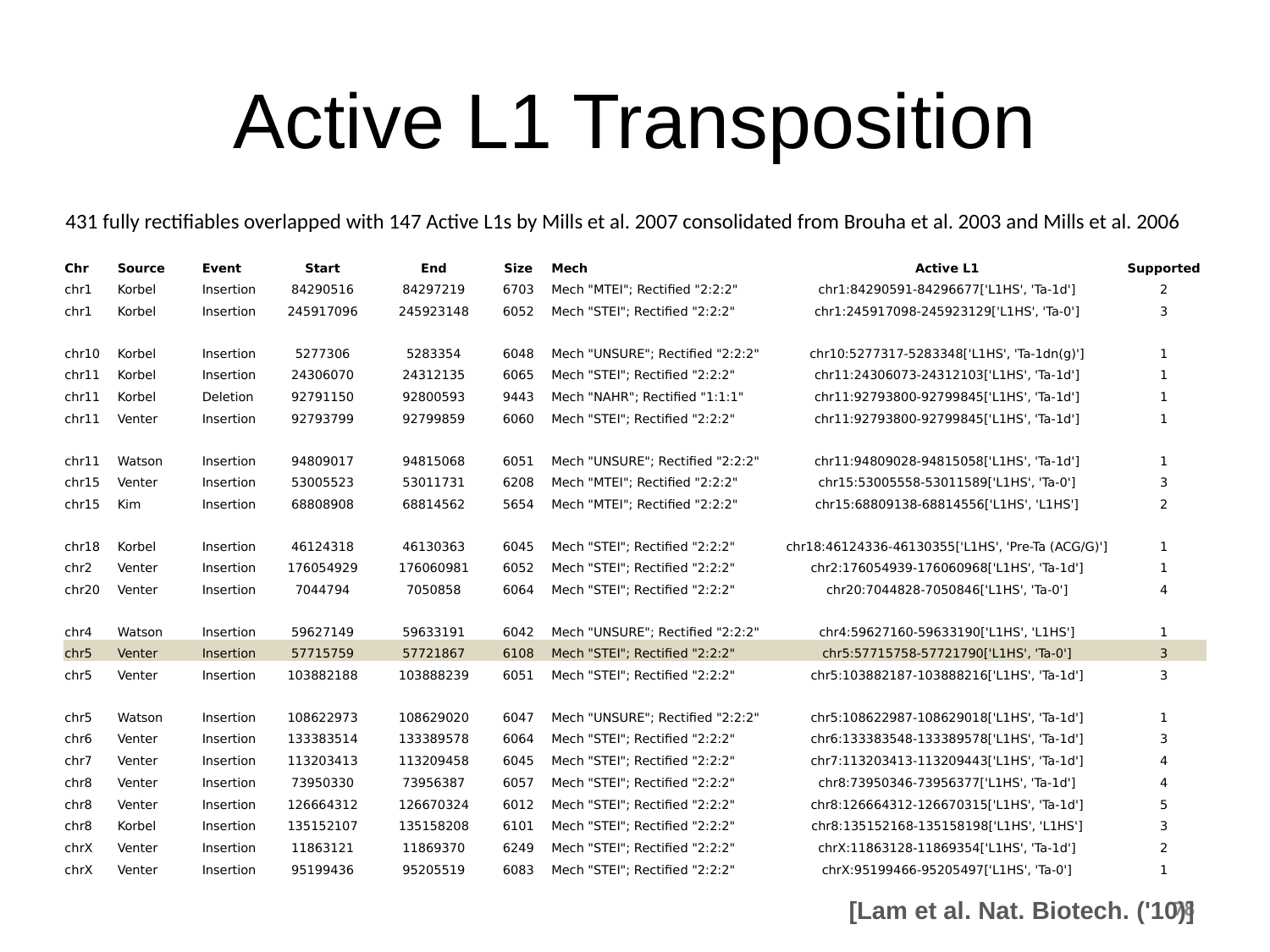

# Active L1 Transposition
431 fully rectifiables overlapped with 147 Active L1s by Mills et al. 2007 consolidated from Brouha et al. 2003 and Mills et al. 2006
| Chr | Source | Event | Start | End | Size | Mech | Active L1 | Supported |
| --- | --- | --- | --- | --- | --- | --- | --- | --- |
| chr1 | Korbel | Insertion | 84290516 | 84297219 | 6703 | Mech "MTEI"; Rectified "2:2:2" | chr1:84290591-84296677['L1HS', 'Ta-1d'] | 2 |
| chr1 | Korbel | Insertion | 245917096 | 245923148 | 6052 | Mech "STEI"; Rectified "2:2:2" | chr1:245917098-245923129['L1HS', 'Ta-0'] | 3 |
| chr10 | Korbel | Insertion | 5277306 | 5283354 | 6048 | Mech "UNSURE"; Rectified "2:2:2" | chr10:5277317-5283348['L1HS', 'Ta-1dn(g)'] | 1 |
| chr11 | Korbel | Insertion | 24306070 | 24312135 | 6065 | Mech "STEI"; Rectified "2:2:2" | chr11:24306073-24312103['L1HS', 'Ta-1d'] | 1 |
| chr11 | Korbel | Deletion | 92791150 | 92800593 | 9443 | Mech "NAHR"; Rectified "1:1:1" | chr11:92793800-92799845['L1HS', 'Ta-1d'] | 1 |
| chr11 | Venter | Insertion | 92793799 | 92799859 | 6060 | Mech "STEI"; Rectified "2:2:2" | chr11:92793800-92799845['L1HS', 'Ta-1d'] | 1 |
| chr11 | Watson | Insertion | 94809017 | 94815068 | 6051 | Mech "UNSURE"; Rectified "2:2:2" | chr11:94809028-94815058['L1HS', 'Ta-1d'] | 1 |
| chr15 | Venter | Insertion | 53005523 | 53011731 | 6208 | Mech "MTEI"; Rectified "2:2:2" | chr15:53005558-53011589['L1HS', 'Ta-0'] | 3 |
| chr15 | Kim | Insertion | 68808908 | 68814562 | 5654 | Mech "MTEI"; Rectified "2:2:2" | chr15:68809138-68814556['L1HS', 'L1HS'] | 2 |
| chr18 | Korbel | Insertion | 46124318 | 46130363 | 6045 | Mech "STEI"; Rectified "2:2:2" | chr18:46124336-46130355['L1HS', 'Pre-Ta (ACG/G)'] | 1 |
| chr2 | Venter | Insertion | 176054929 | 176060981 | 6052 | Mech "STEI"; Rectified "2:2:2" | chr2:176054939-176060968['L1HS', 'Ta-1d'] | 1 |
| chr20 | Venter | Insertion | 7044794 | 7050858 | 6064 | Mech "STEI"; Rectified "2:2:2" | chr20:7044828-7050846['L1HS', 'Ta-0'] | 4 |
| chr4 | Watson | Insertion | 59627149 | 59633191 | 6042 | Mech "UNSURE"; Rectified "2:2:2" | chr4:59627160-59633190['L1HS', 'L1HS'] | 1 |
| chr5 | Venter | Insertion | 57715759 | 57721867 | 6108 | Mech "STEI"; Rectified "2:2:2" | chr5:57715758-57721790['L1HS', 'Ta-0'] | 3 |
| chr5 | Venter | Insertion | 103882188 | 103888239 | 6051 | Mech "STEI"; Rectified "2:2:2" | chr5:103882187-103888216['L1HS', 'Ta-1d'] | 3 |
| chr5 | Watson | Insertion | 108622973 | 108629020 | 6047 | Mech "UNSURE"; Rectified "2:2:2" | chr5:108622987-108629018['L1HS', 'Ta-1d'] | 1 |
| chr6 | Venter | Insertion | 133383514 | 133389578 | 6064 | Mech "STEI"; Rectified "2:2:2" | chr6:133383548-133389578['L1HS', 'Ta-1d'] | 3 |
| chr7 | Venter | Insertion | 113203413 | 113209458 | 6045 | Mech "STEI"; Rectified "2:2:2" | chr7:113203413-113209443['L1HS', 'Ta-1d'] | 4 |
| chr8 | Venter | Insertion | 73950330 | 73956387 | 6057 | Mech "STEI"; Rectified "2:2:2" | chr8:73950346-73956377['L1HS', 'Ta-1d'] | 4 |
| chr8 | Venter | Insertion | 126664312 | 126670324 | 6012 | Mech "STEI"; Rectified "2:2:2" | chr8:126664312-126670315['L1HS', 'Ta-1d'] | 5 |
| chr8 | Korbel | Insertion | 135152107 | 135158208 | 6101 | Mech "STEI"; Rectified "2:2:2" | chr8:135152168-135158198['L1HS', 'L1HS'] | 3 |
| chrX | Venter | Insertion | 11863121 | 11869370 | 6249 | Mech "STEI"; Rectified "2:2:2" | chrX:11863128-11869354['L1HS', 'Ta-1d'] | 2 |
| chrX | Venter | Insertion | 95199436 | 95205519 | 6083 | Mech "STEI"; Rectified "2:2:2" | chrX:95199466-95205497['L1HS', 'Ta-0'] | 1 |
78
[Lam et al. Nat. Biotech. ('10)]